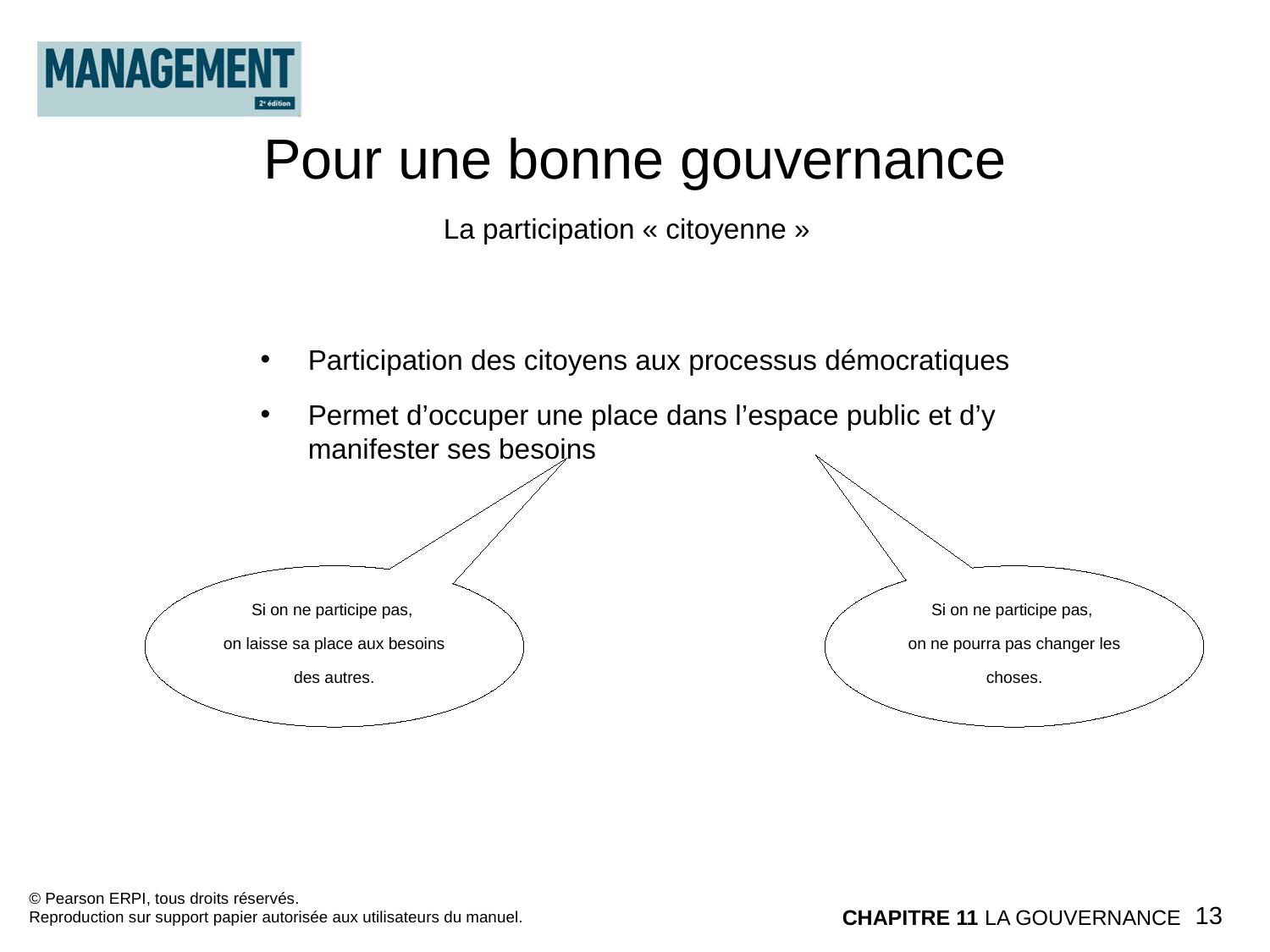

Pour une bonne gouvernance

La participation « citoyenne »

Participation des citoyens aux processus démocratiques
Permet d’occuper une place dans l’espace public et d’y manifester ses besoins

Si on ne participe pas,
on laisse sa place aux besoins des autres.
Si on ne participe pas,
on ne pourra pas changer les choses.
© Pearson ERPI, tous droits réservés.
Reproduction sur support papier autorisée aux utilisateurs du manuel.

13
CHAPITRE 11 LA GOUVERNANCE